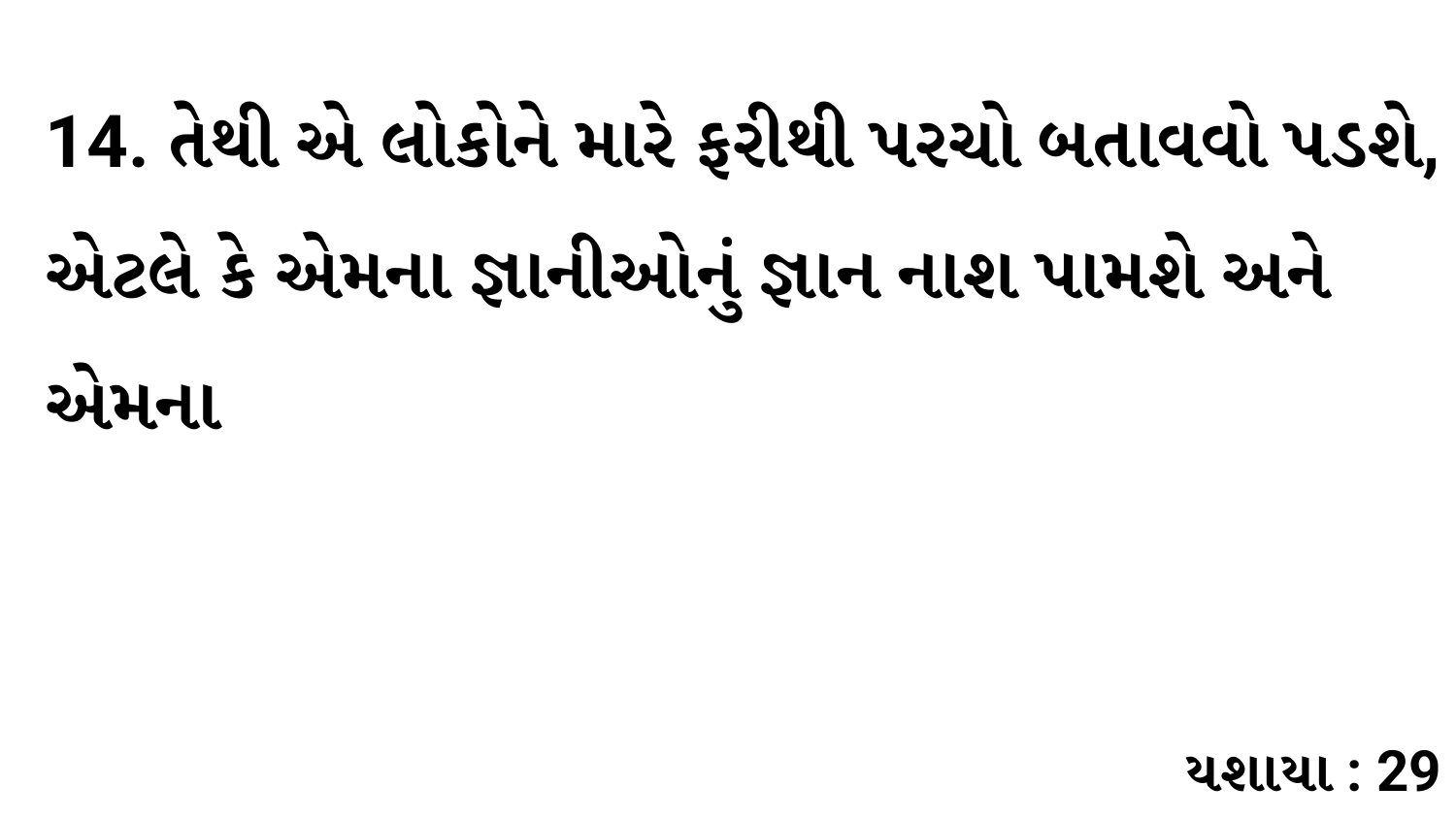

14. તેથી એ લોકોને મારે ફરીથી પરચો બતાવવો પડશે, એટલે કે એમના જ્ઞાનીઓનું જ્ઞાન નાશ પામશે અને એમના
યશાયા : 29